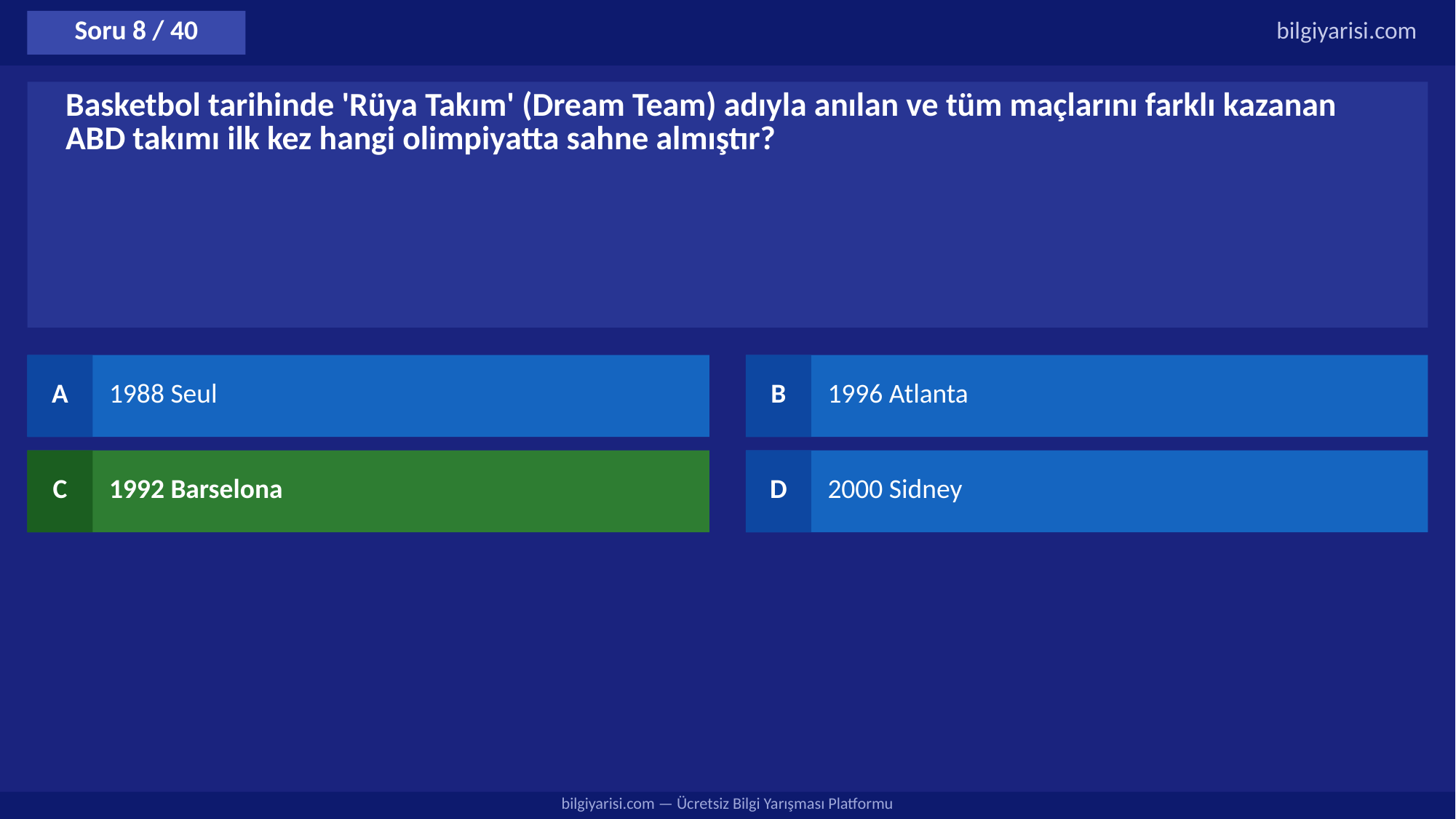

Soru 8 / 40
bilgiyarisi.com

Basketbol tarihinde 'Rüya Takım' (Dream Team) adıyla anılan ve tüm maçlarını farklı kazanan ABD takımı ilk kez hangi olimpiyatta sahne almıştır?

A
1988 Seul

B
1996 Atlanta

C
1992 Barselona

D
2000 Sidney
bilgiyarisi.com — Ücretsiz Bilgi Yarışması Platformu